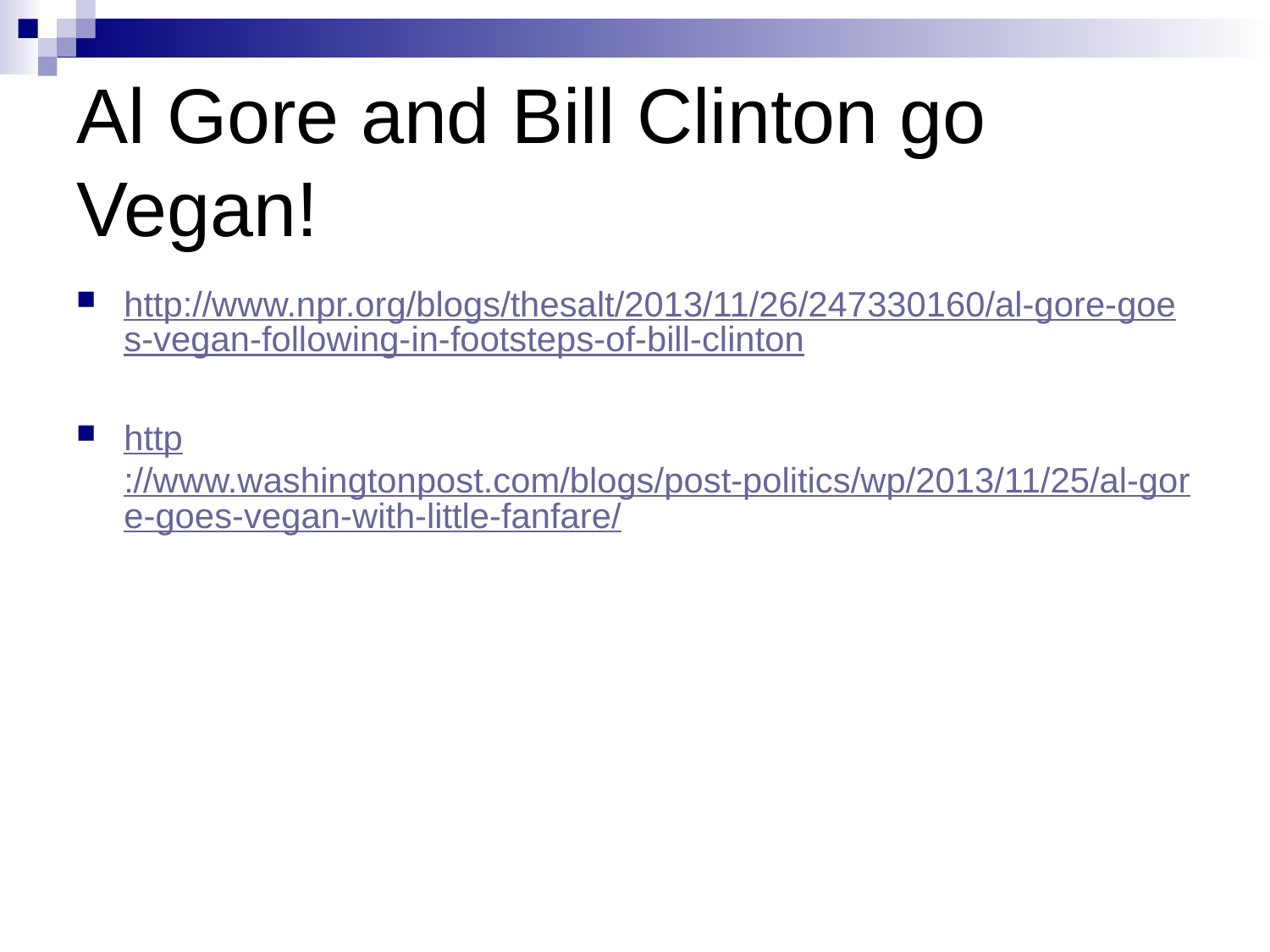

# Al Gore and Bill Clinton go Vegan!
http://www.npr.org/blogs/thesalt/2013/11/26/247330160/al-gore-goes-vegan-following-in-footsteps-of-bill-clinton

http://www.washingtonpost.com/blogs/post-politics/wp/2013/11/25/al-gore-goes-vegan-with-little-fanfare/